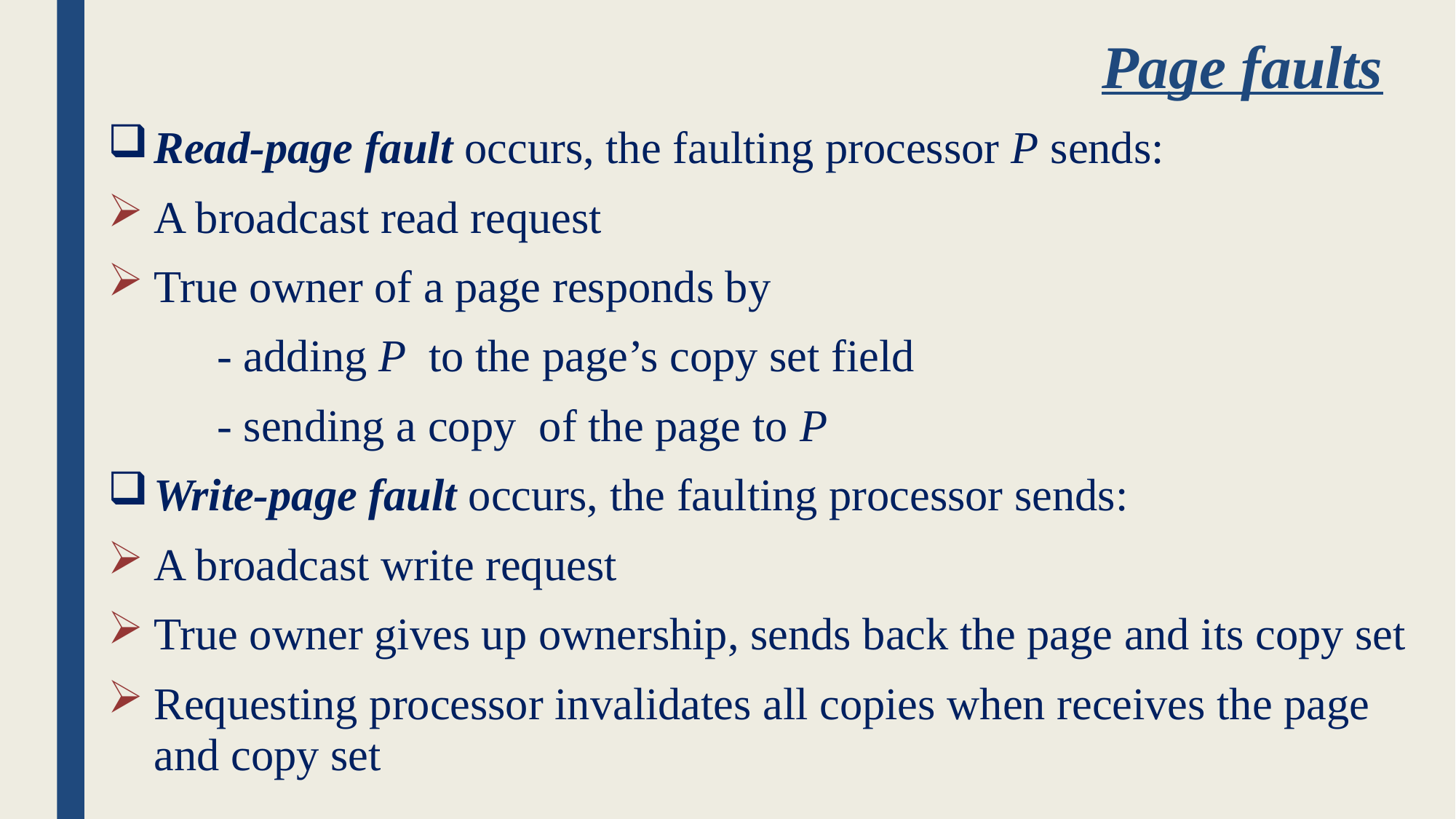

# Page faults
Read-page fault occurs, the faulting processor P sends:
A broadcast read request
True owner of a page responds by
	- adding P  to the page’s copy set field
	- sending a copy  of the page to P
Write-page fault occurs, the faulting processor sends:
A broadcast write request
True owner gives up ownership, sends back the page and its copy set
Requesting processor invalidates all copies when receives the page and copy set